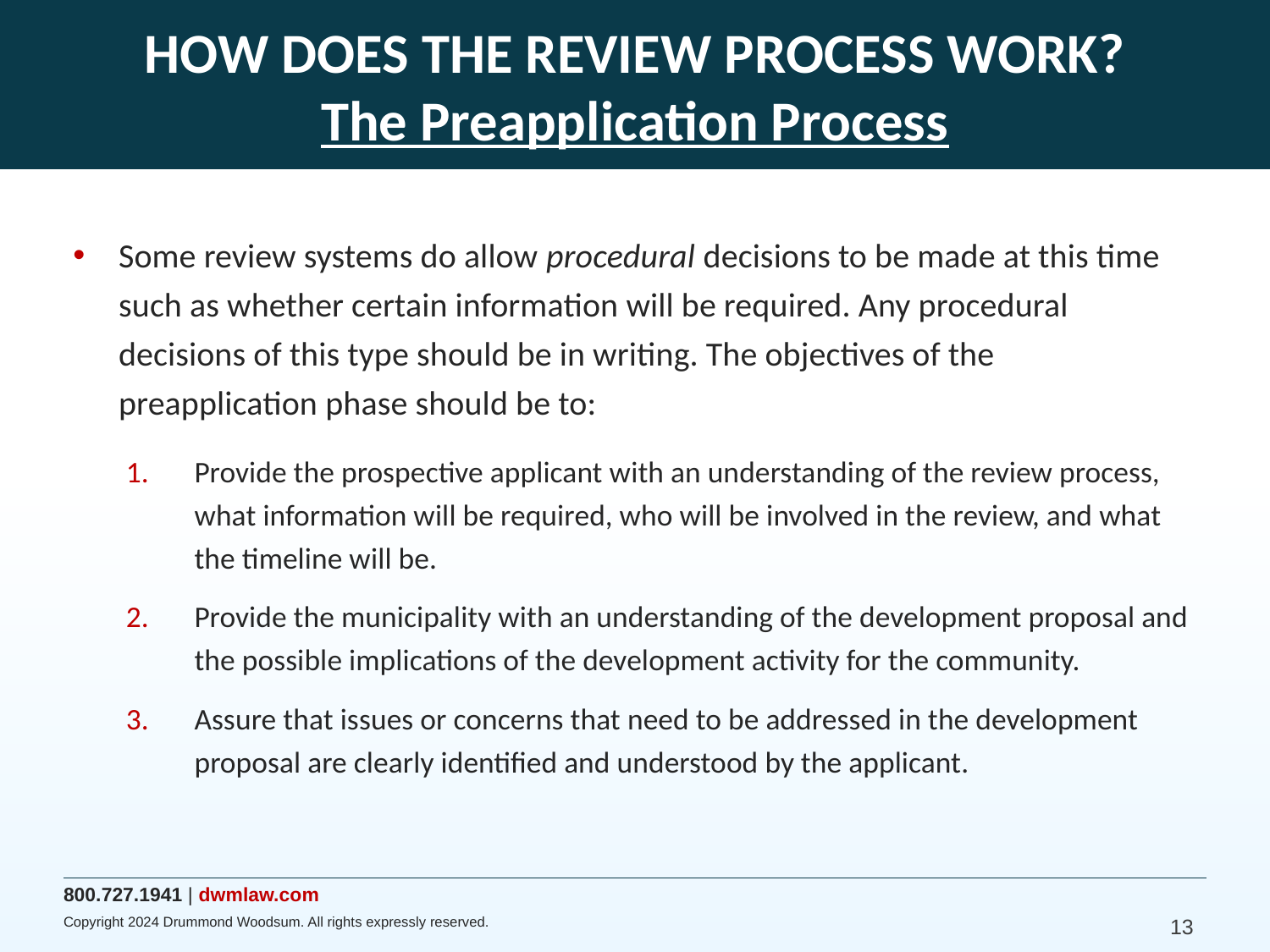

# HOW DOES THE REVIEW PROCESS WORK? The Preapplication Process
Some review systems do allow procedural decisions to be made at this time such as whether certain information will be required. Any procedural decisions of this type should be in writing. The objectives of the preapplication phase should be to:
Provide the prospective applicant with an understanding of the review process, what information will be required, who will be involved in the review, and what the timeline will be.
Provide the municipality with an understanding of the development proposal and the possible implications of the development activity for the community.
Assure that issues or concerns that need to be addressed in the development proposal are clearly identified and understood by the applicant.
13